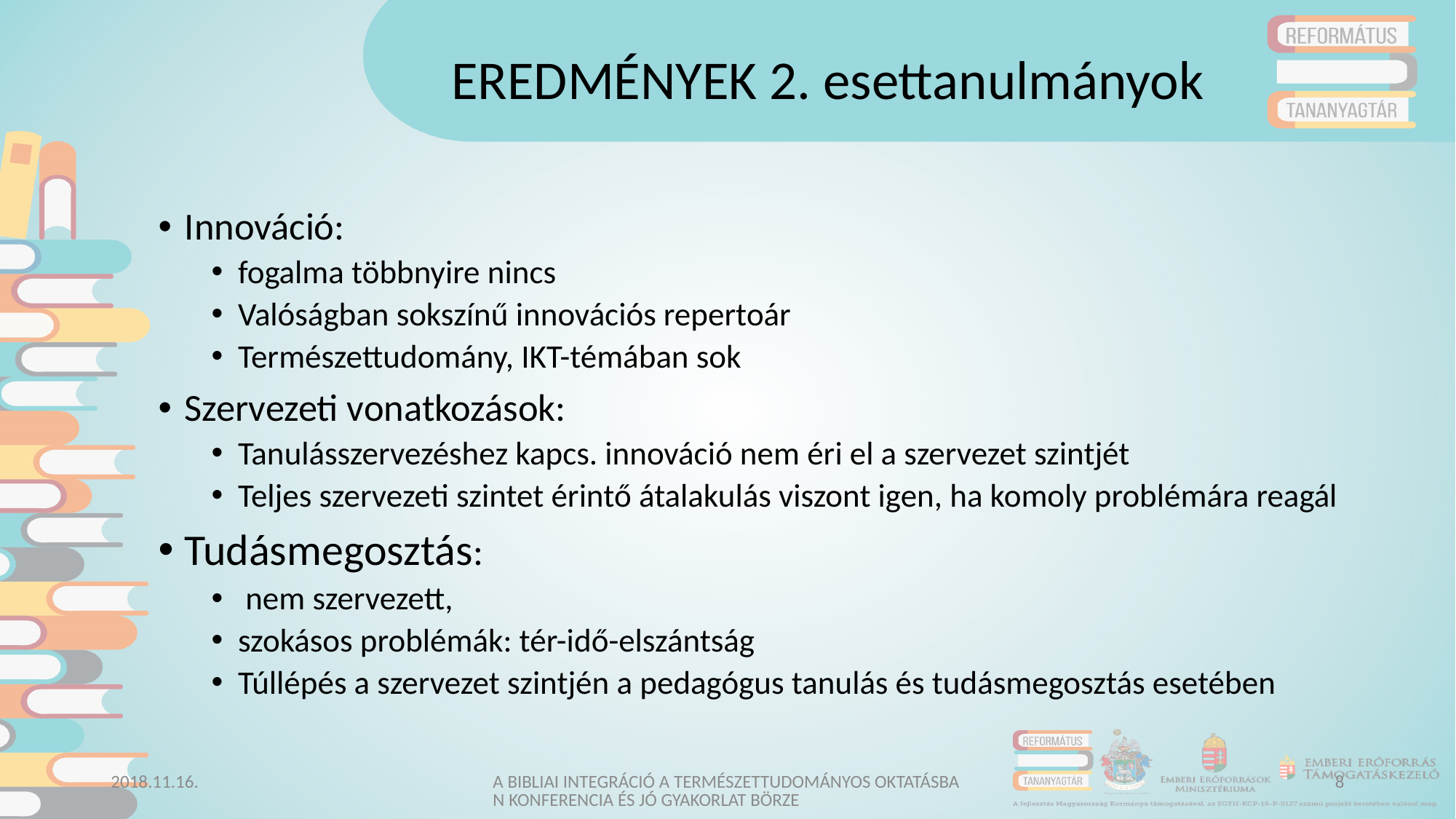

# EREDMÉNYEK 2. esettanulmányok
Innováció:
fogalma többnyire nincs
Valóságban sokszínű innovációs repertoár
Természettudomány, IKT-témában sok
Szervezeti vonatkozások:
Tanulásszervezéshez kapcs. innováció nem éri el a szervezet szintjét
Teljes szervezeti szintet érintő átalakulás viszont igen, ha komoly problémára reagál
Tudásmegosztás:
 nem szervezett,
szokásos problémák: tér-idő-elszántság
Túllépés a szervezet szintjén a pedagógus tanulás és tudásmegosztás esetében

2018.11.16.
A BIBLIAI INTEGRÁCIÓ A TERMÉSZETTUDOMÁNYOS OKTATÁSBAN KONFERENCIA ÉS JÓ GYAKORLAT BÖRZE
8